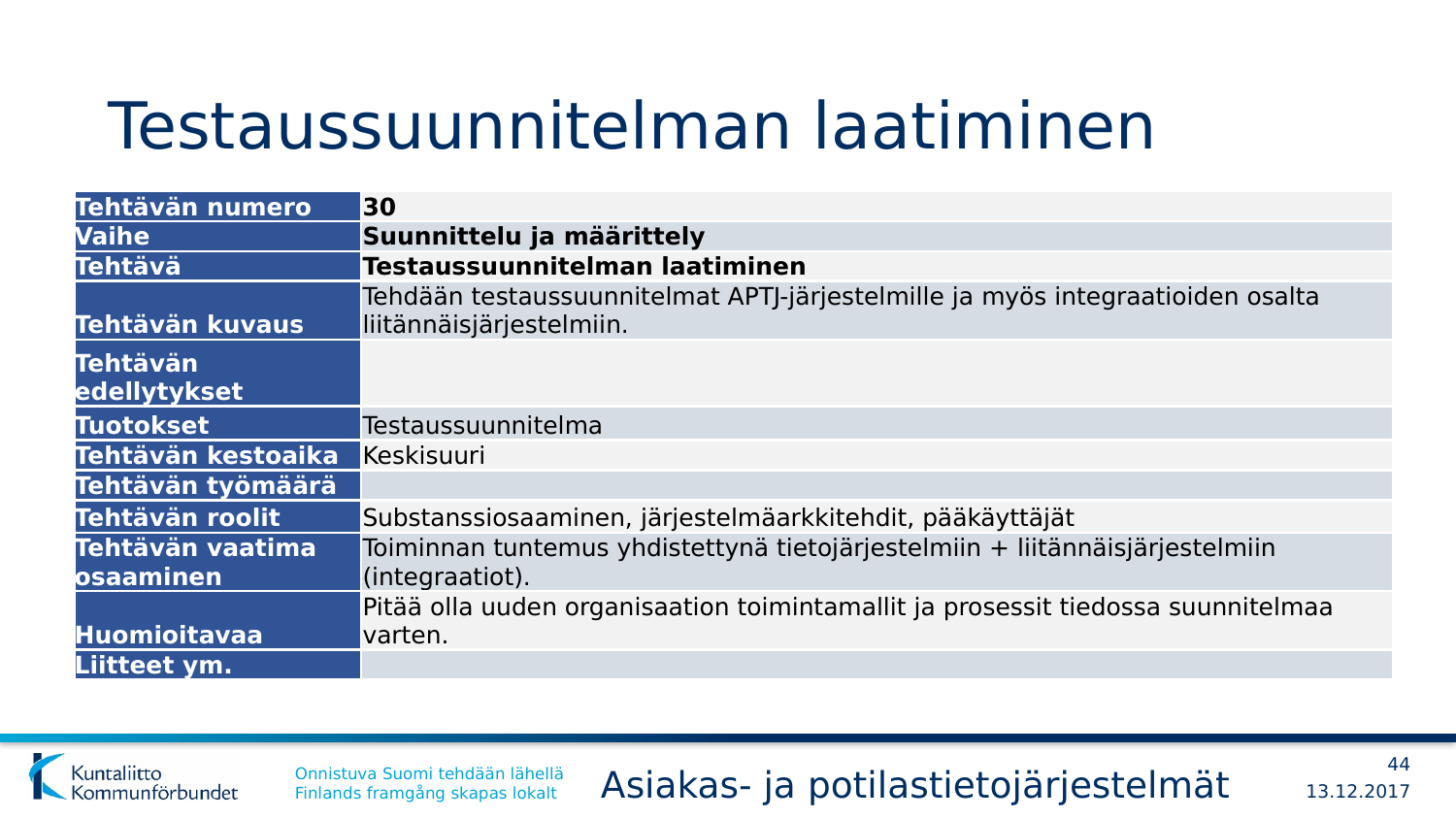

# Testaussuunnitelman laatiminen
| Tehtävän numero | 30 |
| --- | --- |
| Vaihe | Suunnittelu ja määrittely |
| Tehtävä | Testaussuunnitelman laatiminen |
| Tehtävän kuvaus | Tehdään testaussuunnitelmat APTJ-järjestelmille ja myös integraatioiden osalta liitännäisjärjestelmiin. |
| Tehtävän edellytykset |  |
| Tuotokset | Testaussuunnitelma |
| Tehtävän kestoaika | Keskisuuri |
| Tehtävän työmäärä |  |
| Tehtävän roolit | Substanssiosaaminen, järjestelmäarkkitehdit, pääkäyttäjät |
| Tehtävän vaatima osaaminen | Toiminnan tuntemus yhdistettynä tietojärjestelmiin + liitännäisjärjestelmiin (integraatiot). |
| Huomioitavaa | Pitää olla uuden organisaation toimintamallit ja prosessit tiedossa suunnitelmaa varten. |
| Liitteet ym. |  |
44
Asiakas- ja potilastietojärjestelmät
13.12.2017